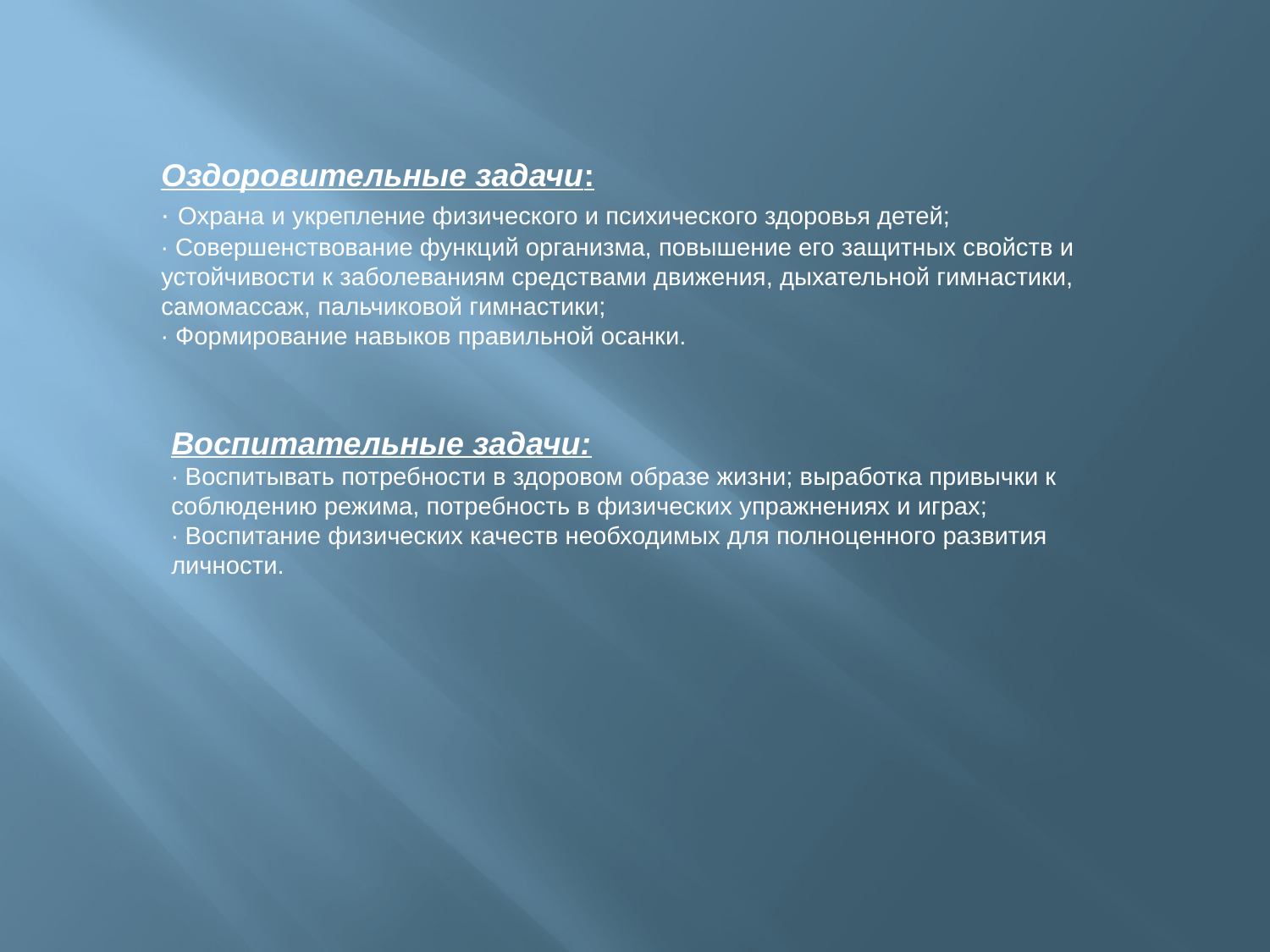

Оздоровительные задачи:
∙ Охрана и укрепление физического и психического здоровья детей;
∙ Совершенствование функций организма, повышение его защитных свойств и устойчивости к заболеваниям средствами движения, дыхательной гимнастики, самомассаж, пальчиковой гимнастики;
∙ Формирование навыков правильной осанки.
Воспитательные задачи:
∙ Воспитывать потребности в здоровом образе жизни; выработка привычки к соблюдению режима, потребность в физических упражнениях и играх;
∙ Воспитание физических качеств необходимых для полноценного развития личности.